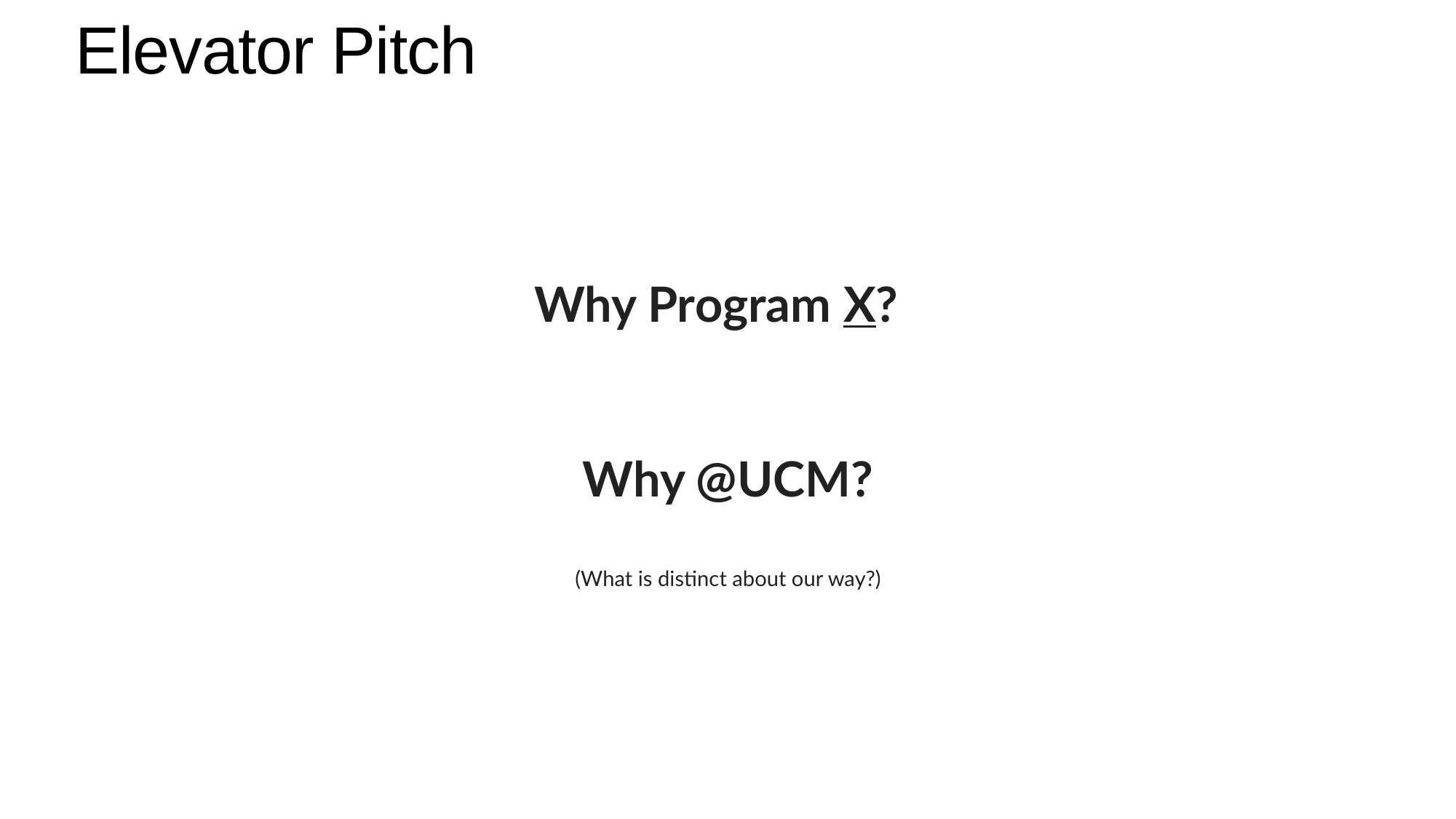

# Elevator Pitch
Why Program X?

Why @UCM?

(What is distinct about our way?)